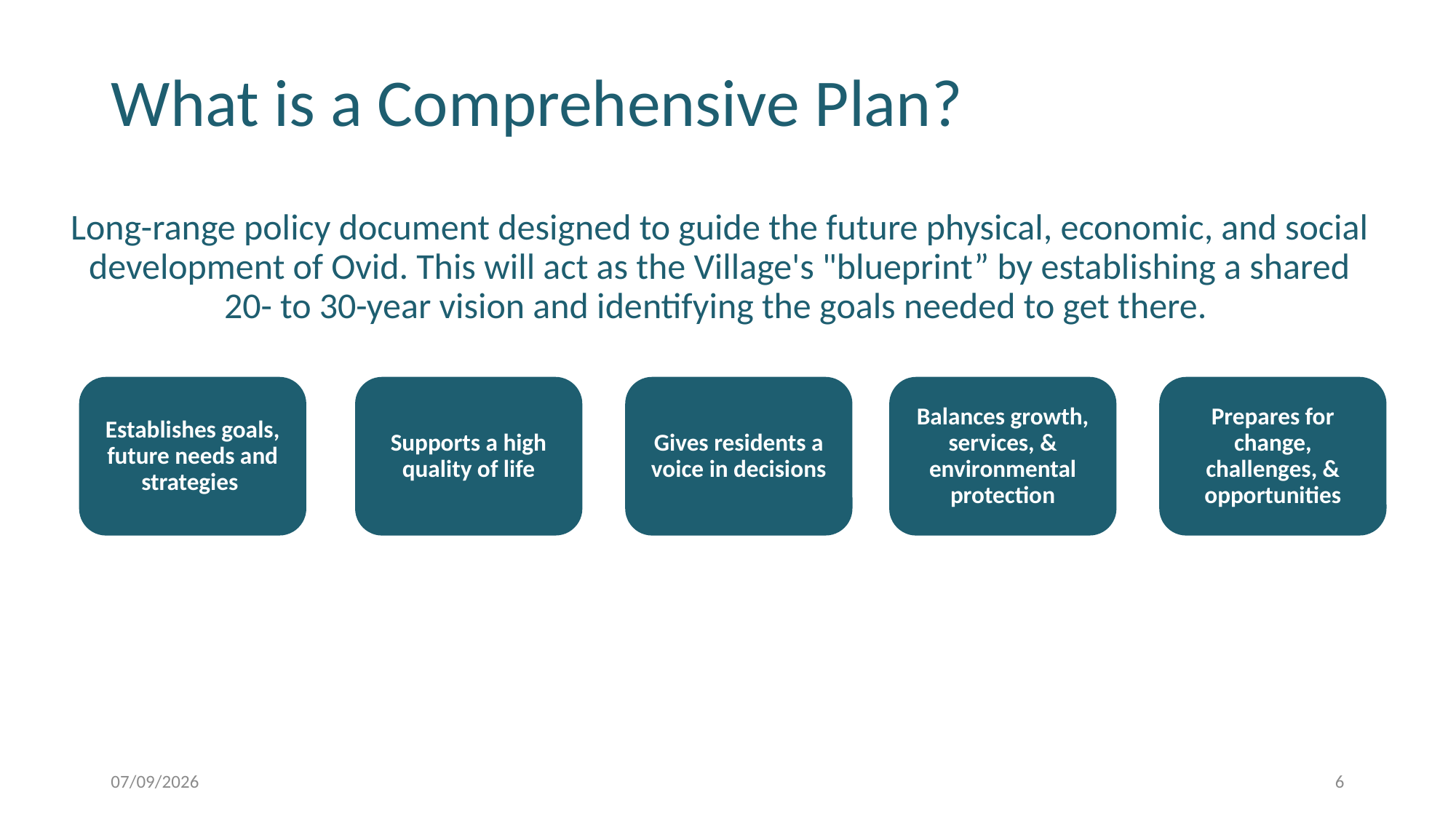

# What is a Comprehensive Plan?
Long-range policy document designed to guide the future physical, economic, and social development of Ovid. This will act as the Village's "blueprint” by establishing a shared 20- to 30-year vision and identifying the goals needed to get there.
Prepares for change, challenges, & opportunities
Establishes goals, future needs and strategies
Supports a high quality of life
Gives residents a voice in decisions
Balances growth, services, & environmental protection
07/09/2026

6